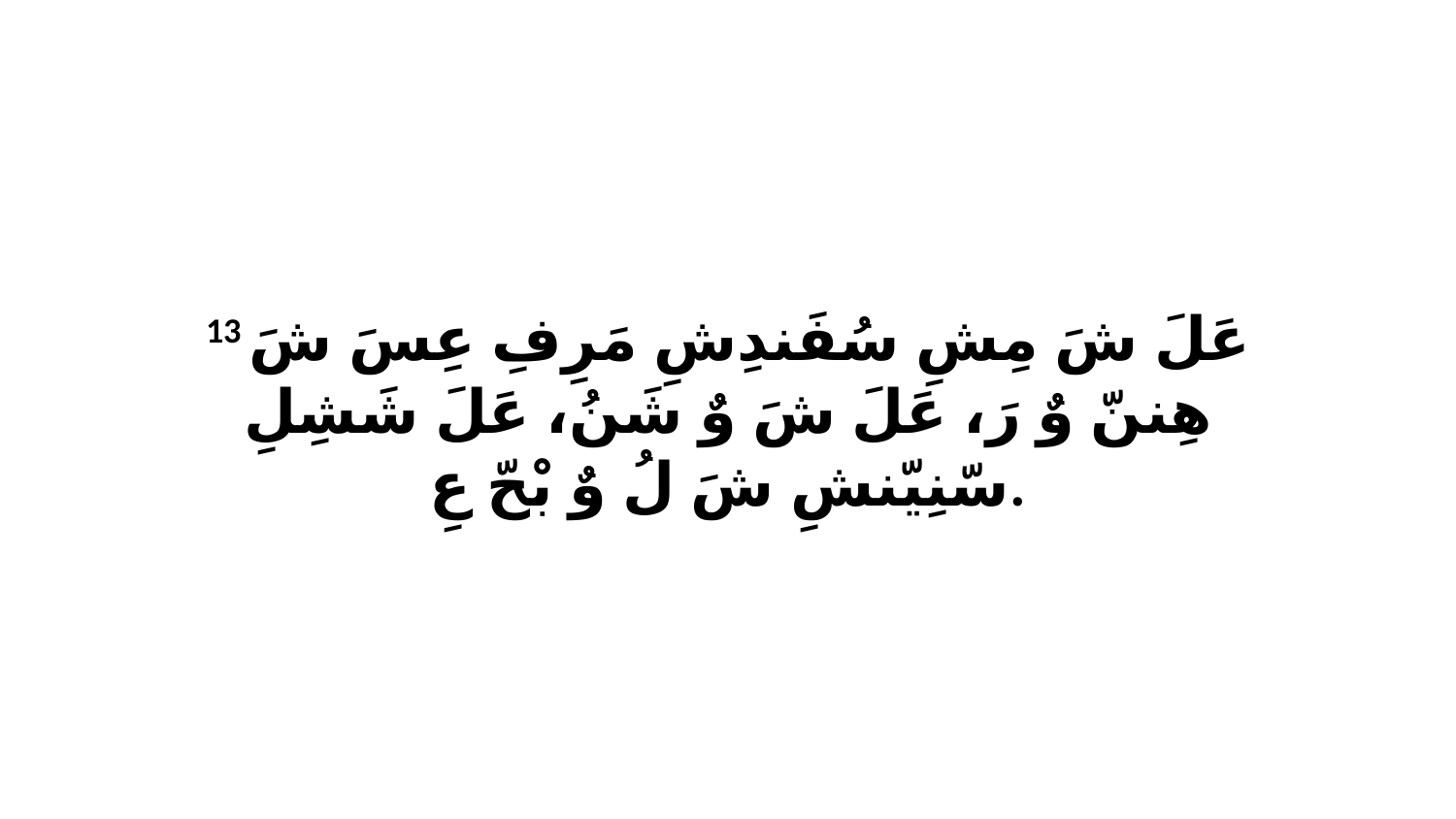

13 عَلَ شَ مِشِ سُفَندِشِ مَرِفِ عِسَ شَ هِننّ وٌ رَ، عَلَ شَ وٌ شَنُ، عَلَ شَشِلِ سّنِيّنشِ شَ لُ وٌ بْحّ عِ.